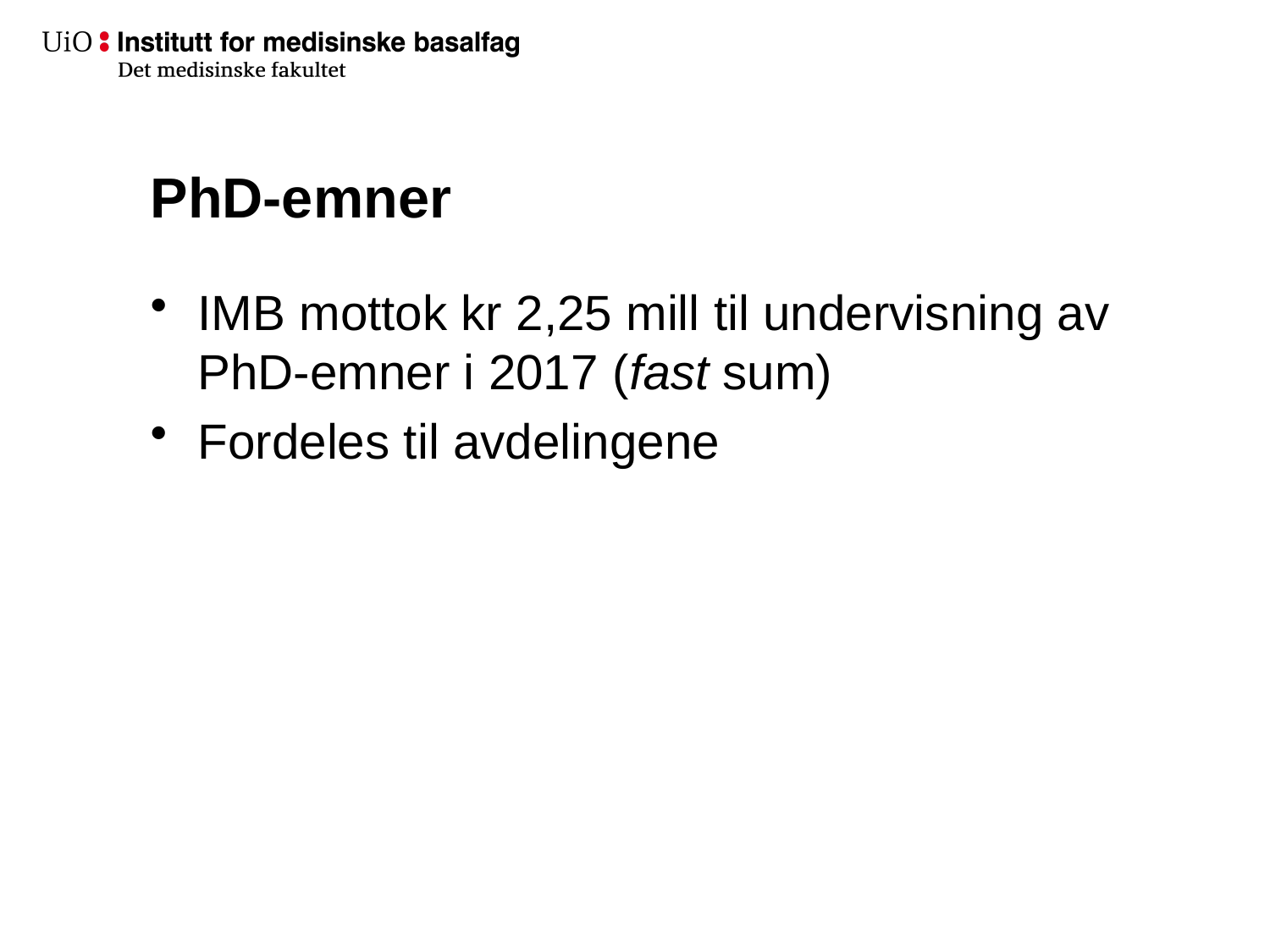

# PhD-emner
IMB mottok kr 2,25 mill til undervisning av PhD-emner i 2017 (fast sum)
Fordeles til avdelingene